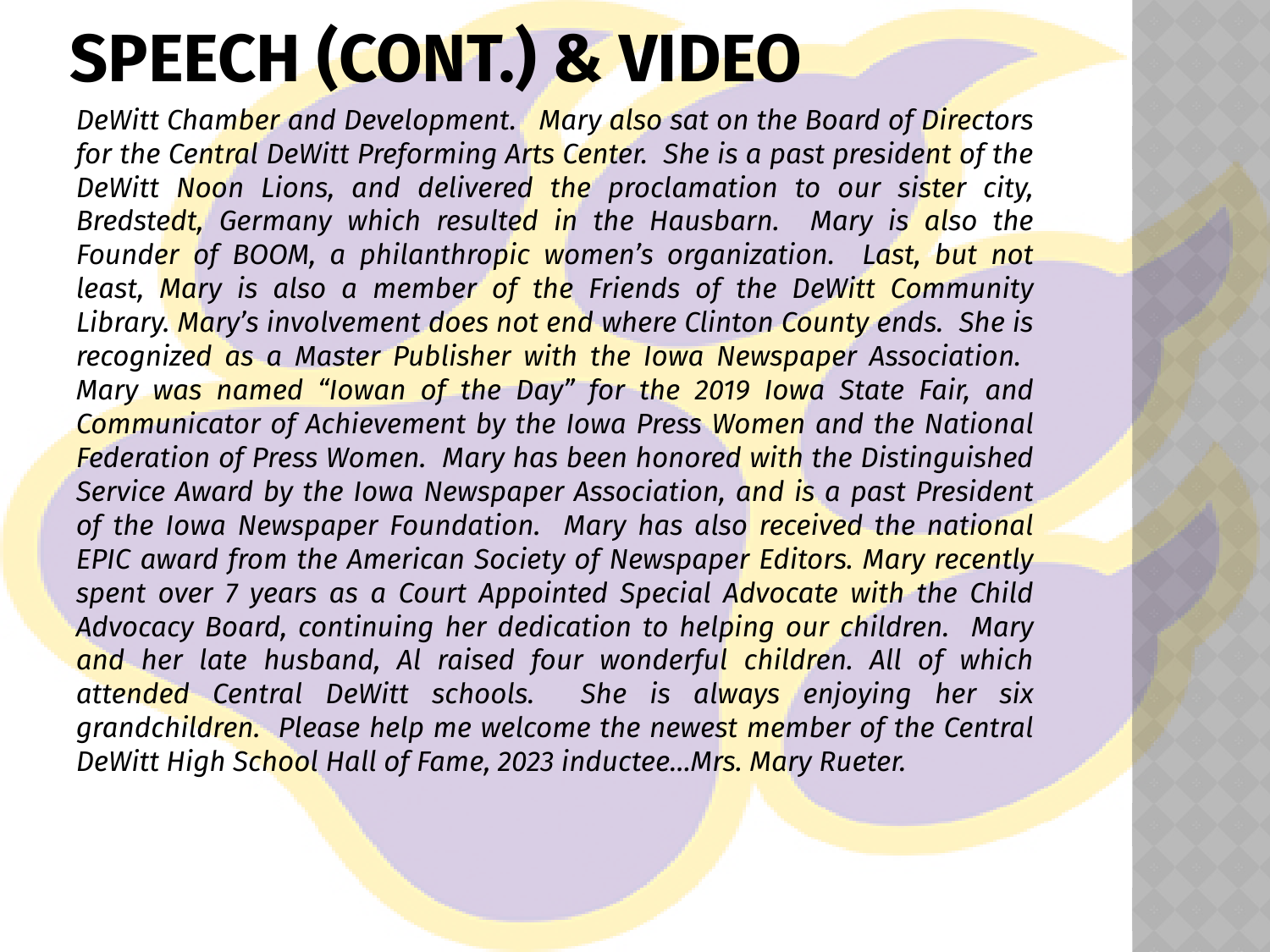

# Speech (cont.) & video
DeWitt Chamber and Development.   Mary also sat on the Board of Directors for the Central DeWitt Preforming Arts Center.  She is a past president of the DeWitt Noon Lions, and delivered the proclamation to our sister city, Bredstedt, Germany which resulted in the Hausbarn.  Mary is also the Founder of BOOM, a philanthropic women’s organization.  Last, but not least, Mary is also a member of the Friends of the DeWitt Community Library. Mary’s involvement does not end where Clinton County ends.  She is recognized as a Master Publisher with the Iowa Newspaper Association.  Mary was named “Iowan of the Day” for the 2019 Iowa State Fair, and Communicator of Achievement by the Iowa Press Women and the National Federation of Press Women.  Mary has been honored with the Distinguished Service Award by the Iowa Newspaper Association, and is a past President of the Iowa Newspaper Foundation.  Mary has also received the national EPIC award from the American Society of Newspaper Editors. Mary recently spent over 7 years as a Court Appointed Special Advocate with the Child Advocacy Board, continuing her dedication to helping our children.  Mary and her late husband, Al raised four wonderful children. All of which attended Central DeWitt schools.  She is always enjoying her six grandchildren.  Please help me welcome the newest member of the Central DeWitt High School Hall of Fame, 2023 inductee…Mrs. Mary Rueter.